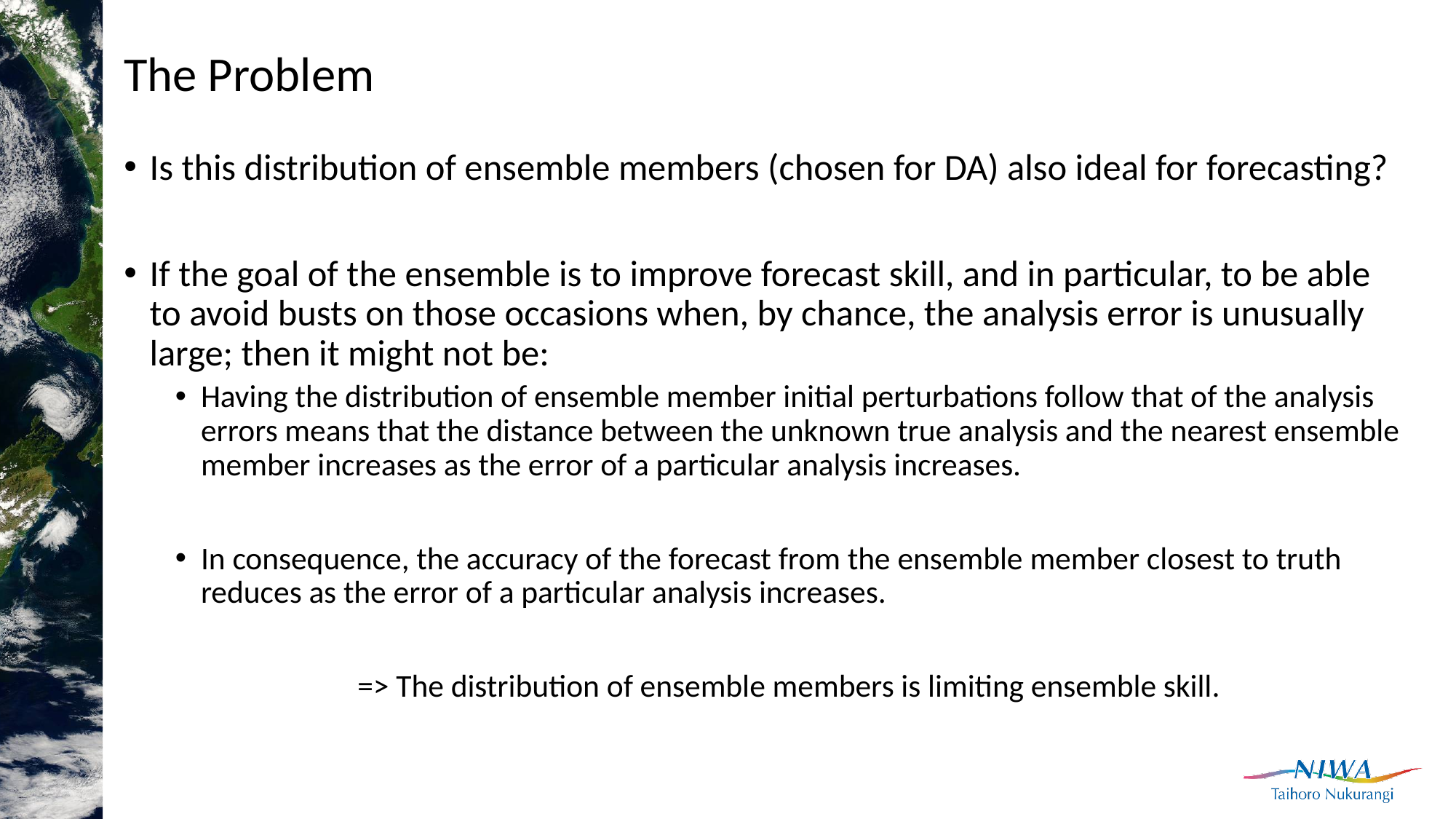

# The Problem
Is this distribution of ensemble members (chosen for DA) also ideal for forecasting?

If the goal of the ensemble is to improve forecast skill, and in particular, to be able to avoid busts on those occasions when, by chance, the analysis error is unusually large; then it might not be:
Having the distribution of ensemble member initial perturbations follow that of the analysis errors means that the distance between the unknown true analysis and the nearest ensemble member increases as the error of a particular analysis increases.

In consequence, the accuracy of the forecast from the ensemble member closest to truth reduces as the error of a particular analysis increases.

=> The distribution of ensemble members is limiting ensemble skill.